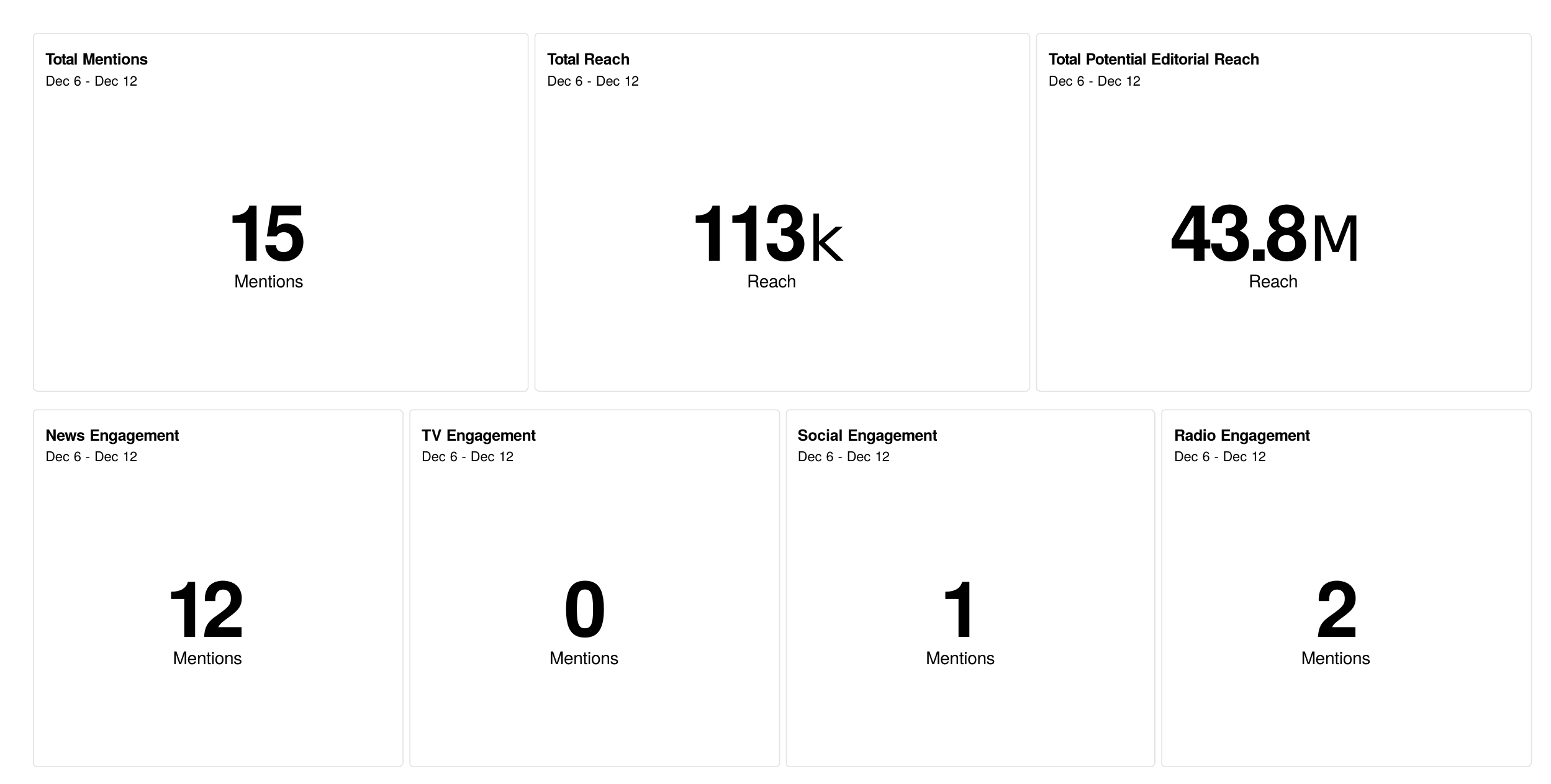

Total Mentions
Dec 6 - Dec 12
Total Reach
Dec 6 - Dec 12
Total Potential Editorial Reach
Dec 6 - Dec 12
15
113k
43.8M
Mentions
Reach
Reach

News Engagement
Dec 6 - Dec 12
TV Engagement
Dec 6 - Dec 12
Social Engagement
Dec 6 - Dec 12
Radio Engagement
Dec 6 - Dec 12
12
0
1
2
Mentions
Mentions
Mentions
Mentions